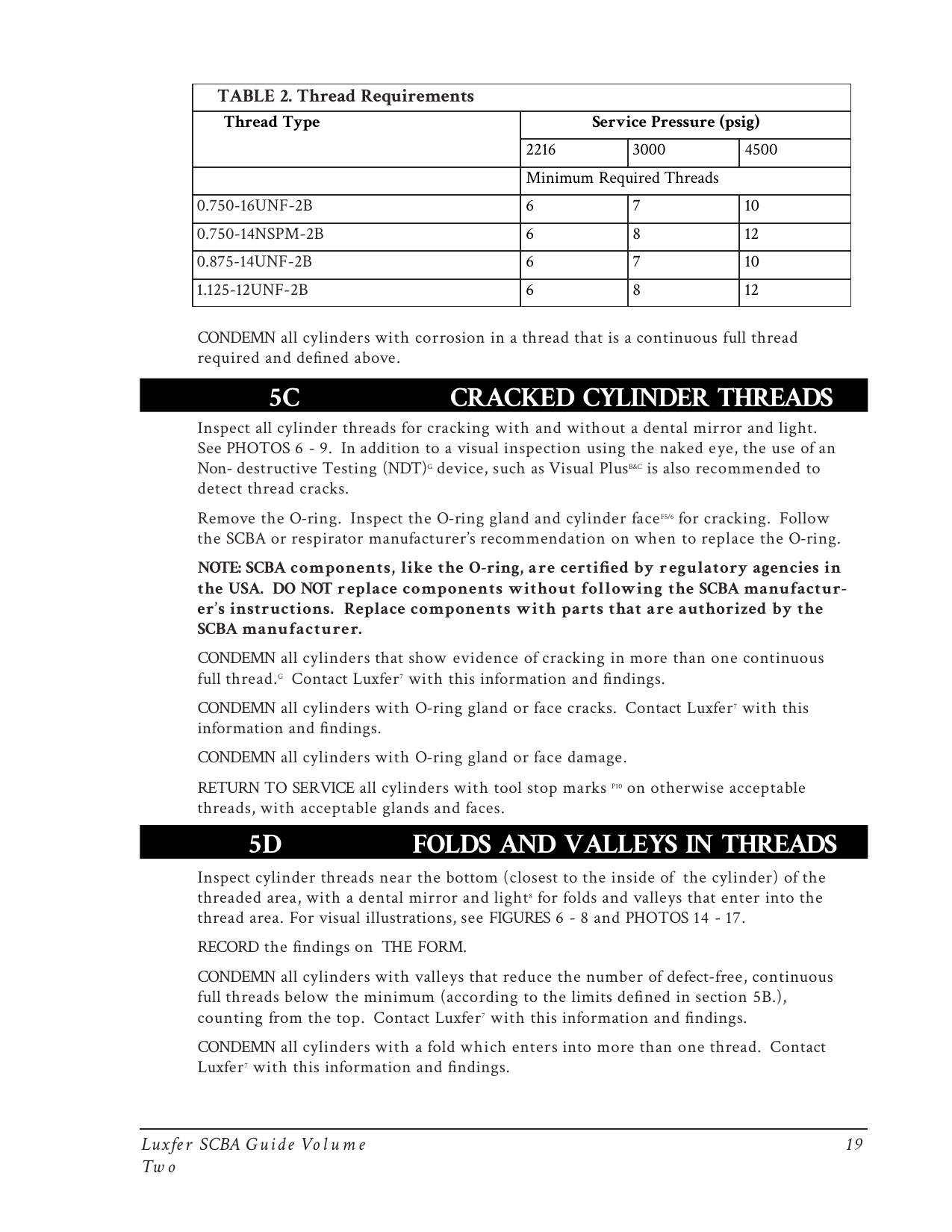

| TABLE 2. Thread Requirements |  |  |  |
| --- | --- | --- | --- |
| Thread Type | Service Pressure (psig) |  |  |
|  | 2216 | 3000 | 4500 |
|  | Minimum Required Threads |  |  |
| 0.750-16UNF-2B | 6 | 7 | 10 |
| 0.750-14NSPM-2B | 6 | 8 | 12 |
| 0.875-14UNF-2B | 6 | 7 | 10 |
| 1.125-12UNF-2B | 6 | 8 | 12 |
CONDEMN all cylinders with corrosion in a thread that is a continuous full thread required and defined above.
5C	CRACKED CYLINDER THREADS
Inspect all cylinder threads for cracking with and without a dental mirror and light.  See PHOTOS 6 - 9.  In addition to a visual inspection using the naked eye, the use of an Non- destructive Testing (NDT)G  device, such as Visual PlusB&C  is also recommended to detect thread cracks.
Remove the O-ring.  Inspect the O-ring gland and cylinder faceF5/6  for cracking.  Follow the SCBA or respirator manufacturer’s recommendation on when to replace the O-ring.
NOTE: SCBA components, like the O-ring, are certified by regulatory agencies in the USA.  DO NOT replace components without following the SCBA manufactur- er’s instructions.  Replace components with parts that are authorized by the SCBA manufacturer.
CONDEMN all cylinders that show evidence of cracking in more than one continuous full thread.G     Contact Luxfer7  with this information and findings.
CONDEMN all cylinders with O-ring gland or face cracks.  Contact Luxfer7  with this information and findings.
CONDEMN all cylinders with O-ring gland or face damage.
RETURN TO SERVICE all cylinders with tool stop marks P10  on otherwise acceptable threads, with acceptable glands and faces.
5D	FOLDS AND VALLEYS IN THREADS
Inspect cylinder threads near the bottom (closest to the inside of  the cylinder) of the threaded area, with a dental mirror and light8  for folds and valleys that enter into the thread area. For visual illustrations, see FIGURES 6 - 8 and PHOTOS 14 - 17.
RECORD the findings on  THE FORM.
CONDEMN all cylinders with valleys that reduce the number of defect-free, continuous full threads below the minimum (according to the limits defined in section 5B.), counting from the top.  Contact Luxfer7  with this information and findings.
CONDEMN all cylinders with a fold which enters into more than one thread.  Contact Luxfer7  with this information and findings.

Luxfer SCBA Guide Volume Two
19